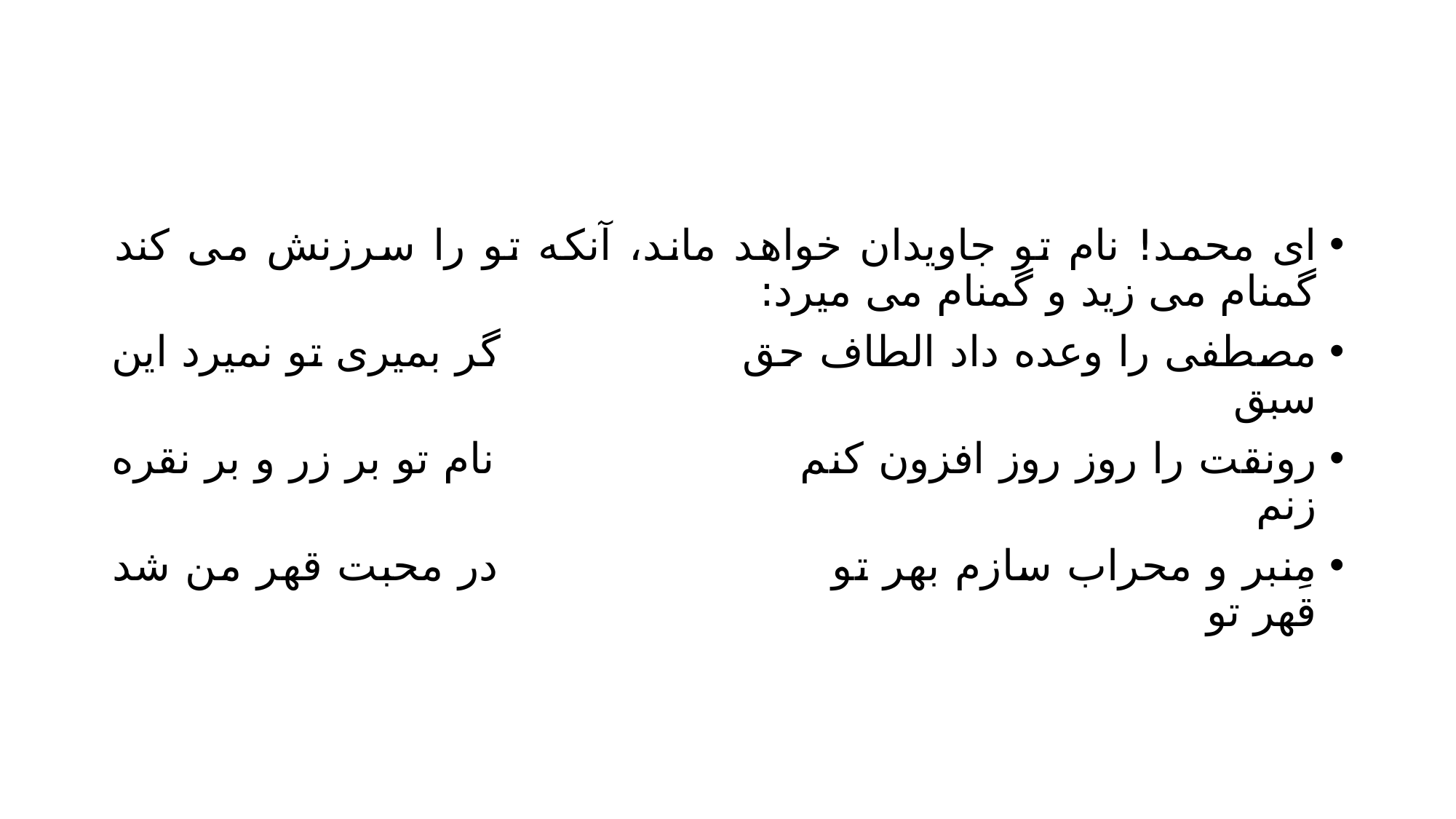

#
ای محمد! نام تو جاویدان خواهد ماند، آنکه تو را سرزنش می کند گمنام می زید و گمنام می میرد:
مصطفی را وعده داد الطاف حق                 گر بمیری تو نمیرد این سبق
رونقت را روز روز افزون کنم                     نام تو بر زر و بر نقره زنم
مِنبر و محراب سازم بهر تو                      در محبت قهر من شد قهر تو